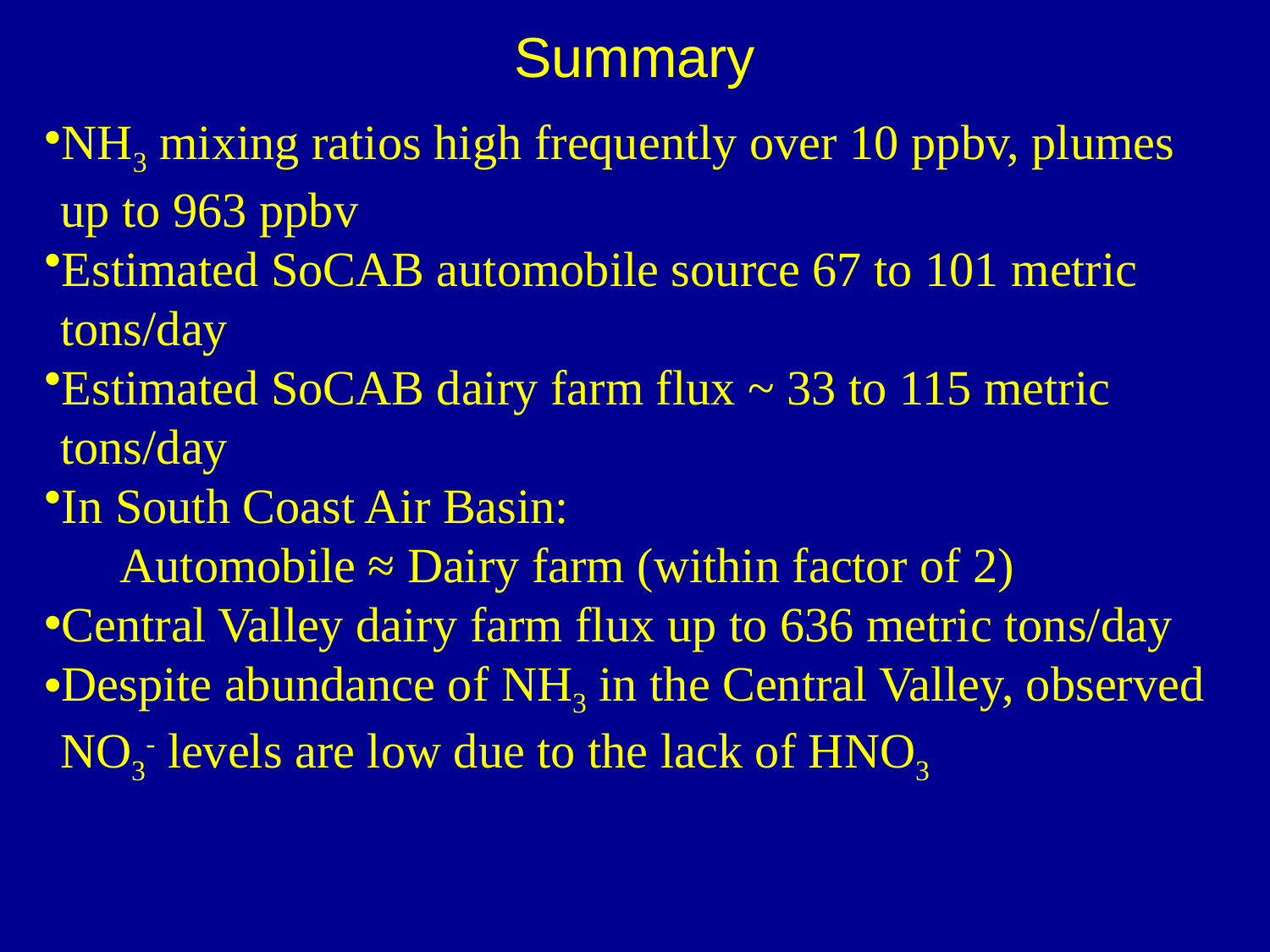

# Summary
NH3 mixing ratios high frequently over 10 ppbv, plumes up to 963 ppbv
Estimated SoCAB automobile source 67 to 101 metric tons/day
Estimated SoCAB dairy farm flux ~ 33 to 115 metric tons/day
In South Coast Air Basin:
 Automobile ≈ Dairy farm (within factor of 2)
Central Valley dairy farm flux up to 636 metric tons/day
Despite abundance of NH3 in the Central Valley, observed NO3- levels are low due to the lack of HNO3